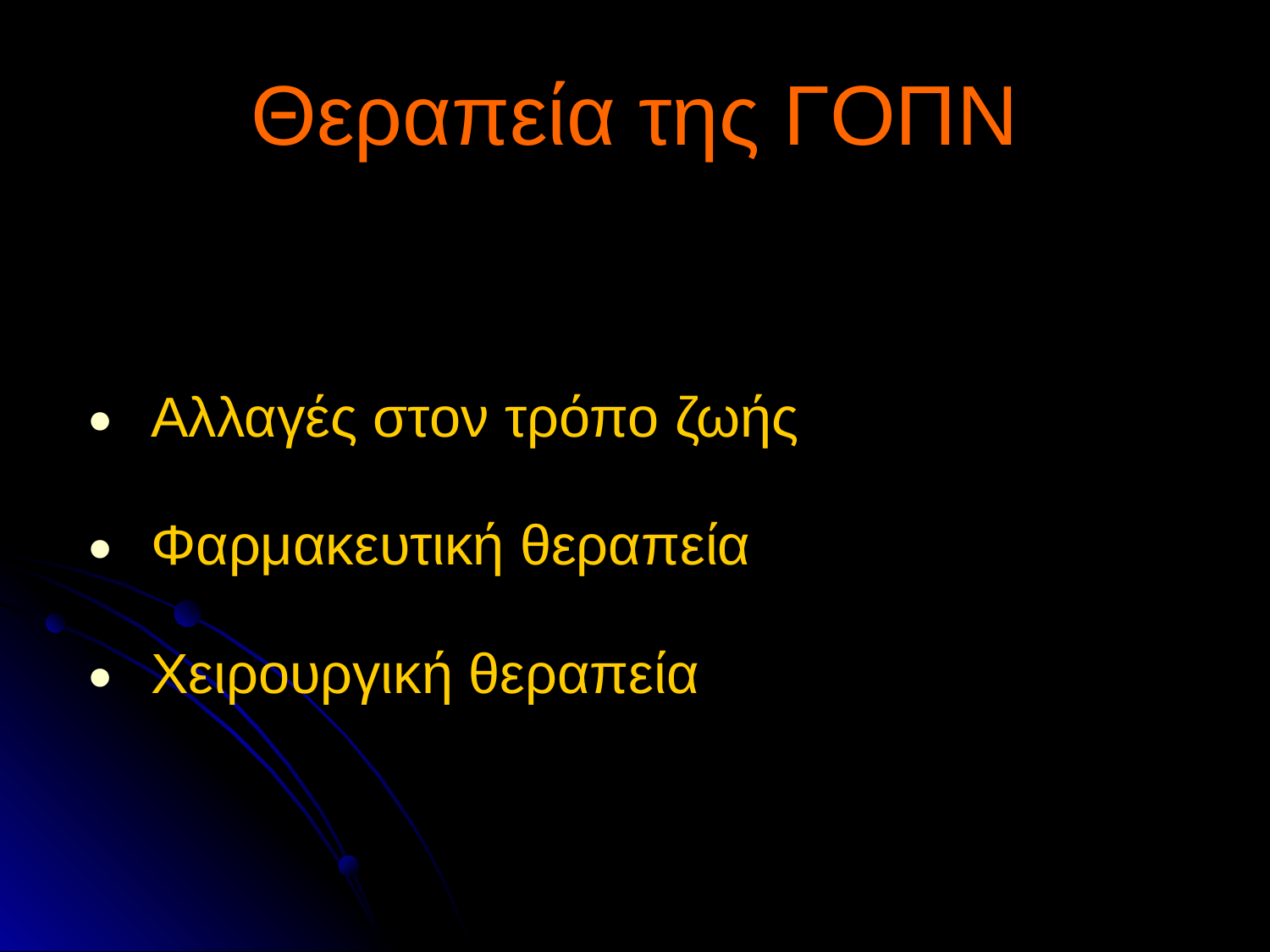

# Θεραπεία της ΓΟΠΝ

 Αλλαγές στον τρόπο ζωής

 Φαρμακευτική θεραπεία

 Χειρουργική θεραπεία